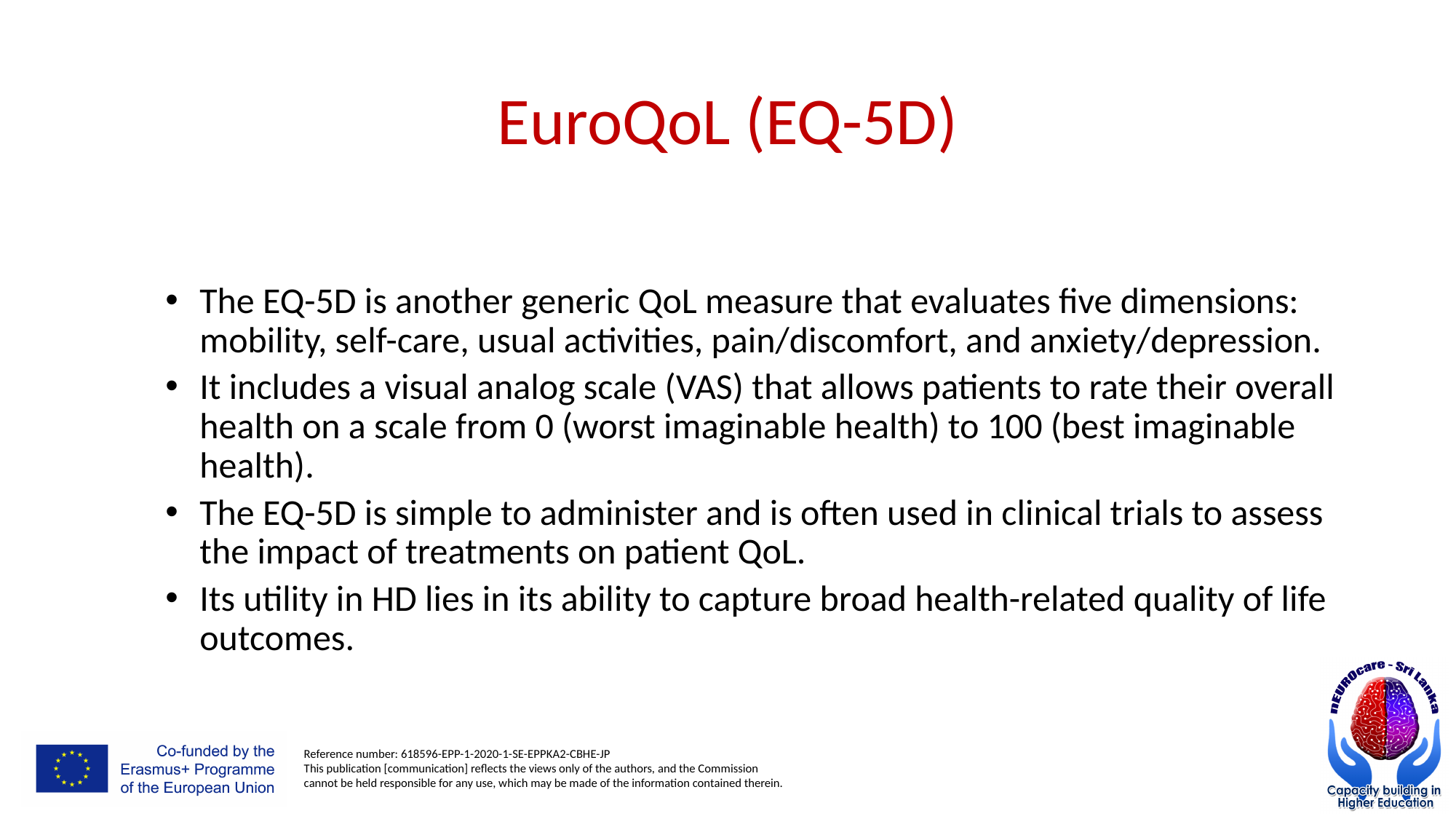

# EuroQoL (EQ-5D)

The EQ-5D is another generic QoL measure that evaluates five dimensions: mobility, self-care, usual activities, pain/discomfort, and anxiety/depression.
It includes a visual analog scale (VAS) that allows patients to rate their overall health on a scale from 0 (worst imaginable health) to 100 (best imaginable health).
The EQ-5D is simple to administer and is often used in clinical trials to assess the impact of treatments on patient QoL.
Its utility in HD lies in its ability to capture broad health-related quality of life outcomes.